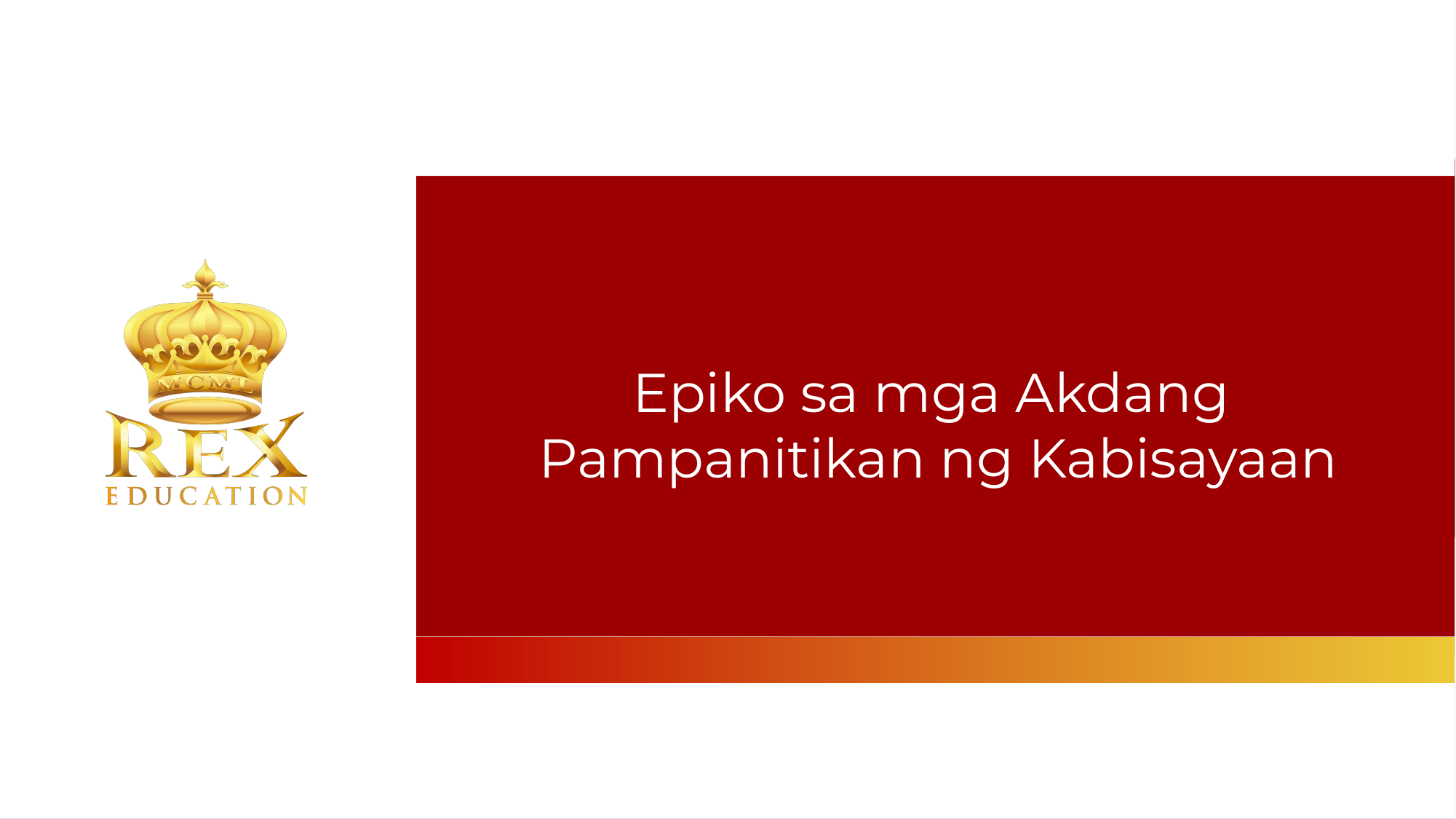

Epiko sa mga Akdang
Pampanitikan ng Kabisayaan